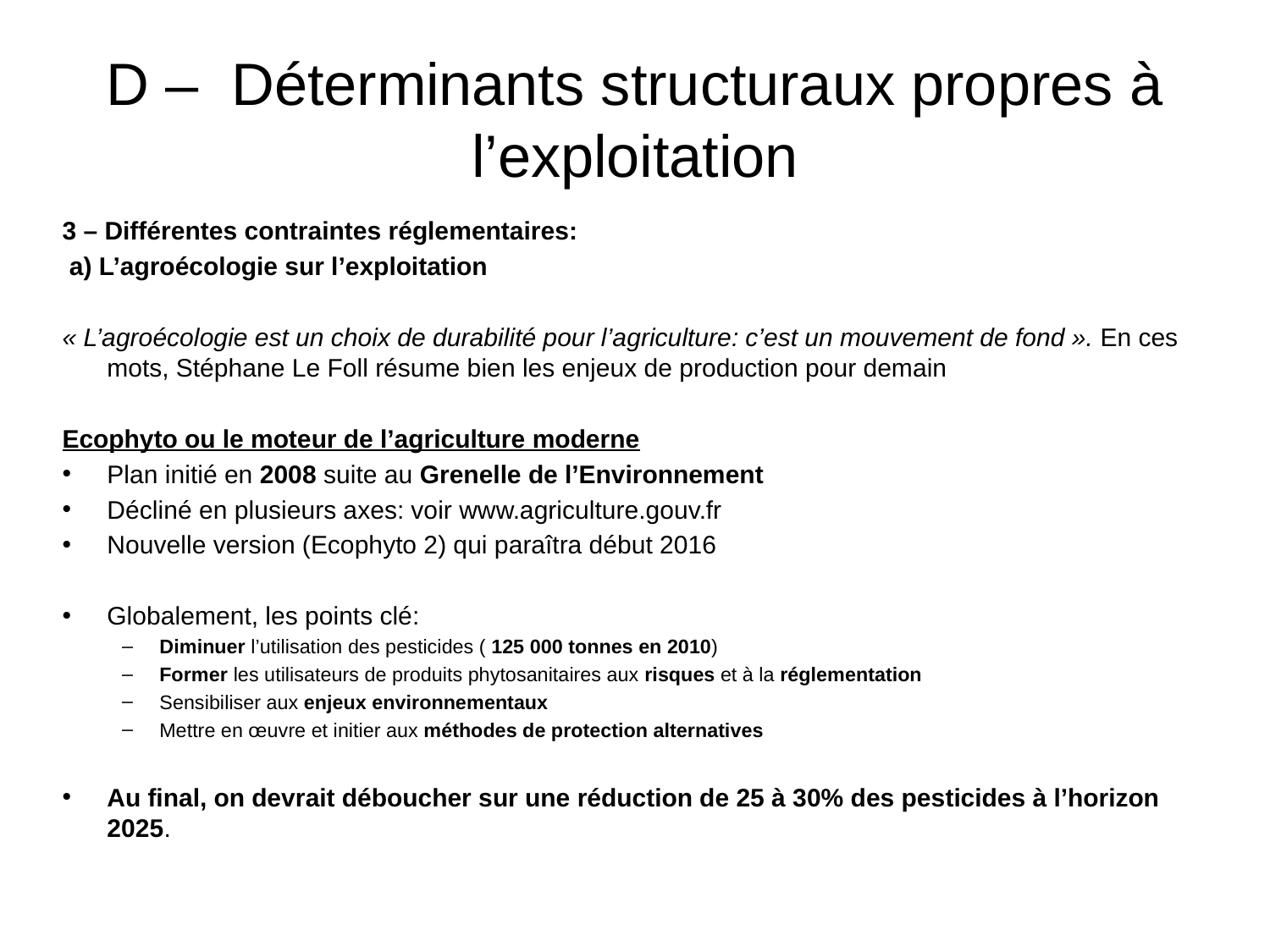

à l'aide de la méthode de spatialisation AURELHY, à partir de séries de données pluviométriques homogènes sur la période 1981-2010.
L'éventail des précipitations annuelles moyennes est très large, puisqu'il va de moins de 600 mm dans la moitié est de l'Eure-et-Loir, le delta du Rhône et la vallée de l'Aude, à plus de 2000 mm sur les monts du Cantal, au mont Aigoual et en Chartreuse.
Les précipitations restent inférieures à 800 mm sur l'ensemble du Bassin parisien. La pluviométrie est plus élevée le long des côtes de la Manche de Boulogne-sur-Mer à la Bretagne où elle dépasse partout 800 mm (sauf dans l'est du Cotentin et la Côte d'Emeraude, allant de la pointe du Roc à St-Brieuc). L'augmentation des précipitations sur le relief faisant face à l'océan (collines de Normandie et massif Armoricain) est considérable eu égard à l'augmentation correspondante d'altitude, les précipitations y dépassant 1200 mm. L'Anjou et la Touraine ont une pluviométrie qui reste comprise entre 600 et  700 mm. Dans le Poitou la pluviométrie dépasse 800 mm à l'ouest de Poitiers et jusqu'aux Charentes.

# D –  Déterminants structuraux propres à l’exploitation
3 – Différentes contraintes réglementaires:
 a) L’agroécologie sur l’exploitation

« L’agroécologie est un choix de durabilité pour l’agriculture: c’est un mouvement de fond ». En ces mots, Stéphane Le Foll résume bien les enjeux de production pour demain

Ecophyto ou le moteur de l’agriculture moderne
Plan initié en 2008 suite au Grenelle de l’Environnement
Décliné en plusieurs axes: voir www.agriculture.gouv.fr
Nouvelle version (Ecophyto 2) qui paraîtra début 2016

Globalement, les points clé:
Diminuer l’utilisation des pesticides ( 125 000 tonnes en 2010)
Former les utilisateurs de produits phytosanitaires aux risques et à la réglementation
Sensibiliser aux enjeux environnementaux
Mettre en œuvre et initier aux méthodes de protection alternatives

Au final, on devrait déboucher sur une réduction de 25 à 30% des pesticides à l’horizon 2025.